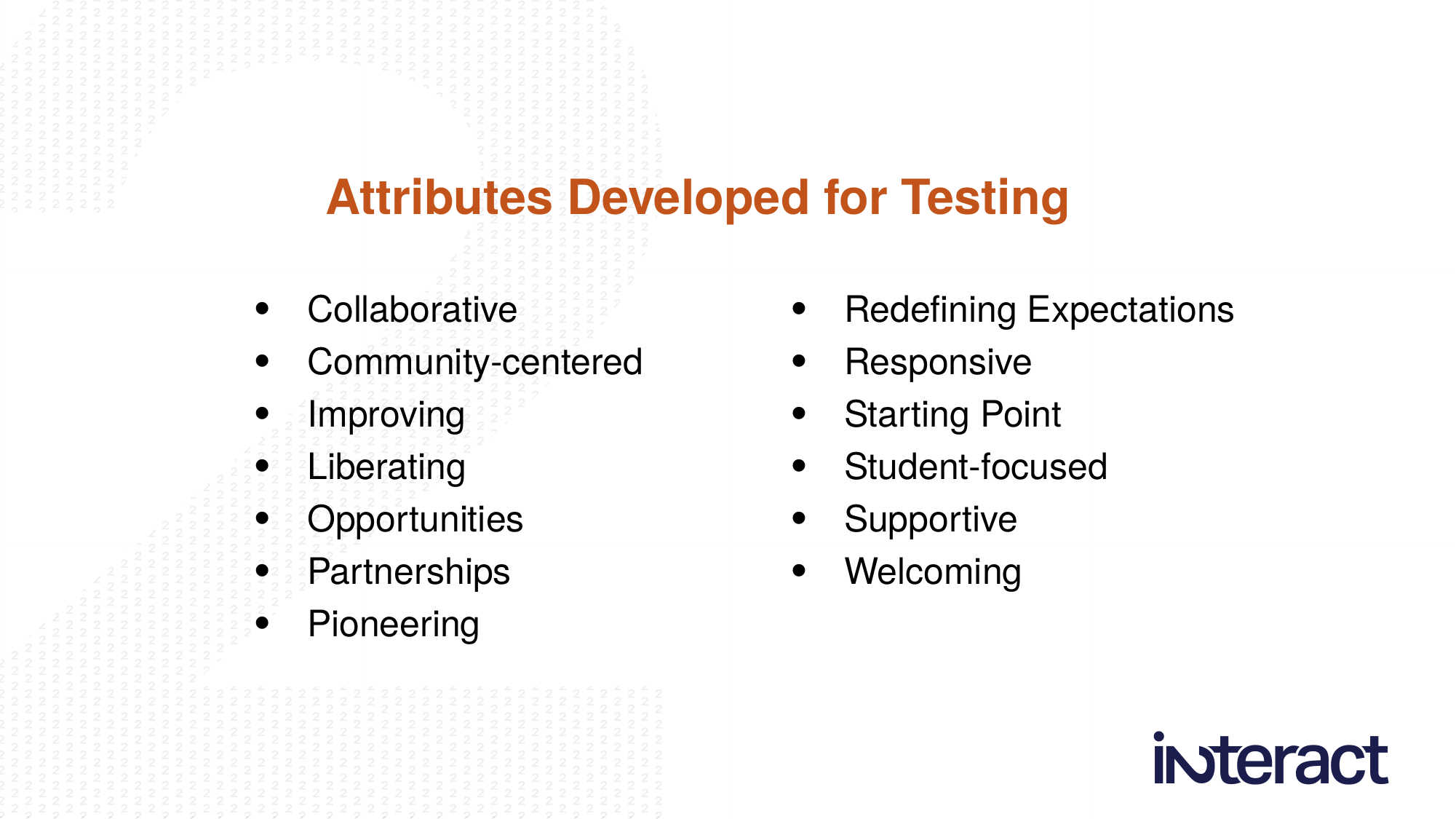

Attributes Developed for Testing

Collaborative
Community-centered
Improving
Liberating
Opportunities
Partnerships
Pioneering
Redefining Expectations
Responsive
Starting Point
Student-focused
Supportive
Welcoming